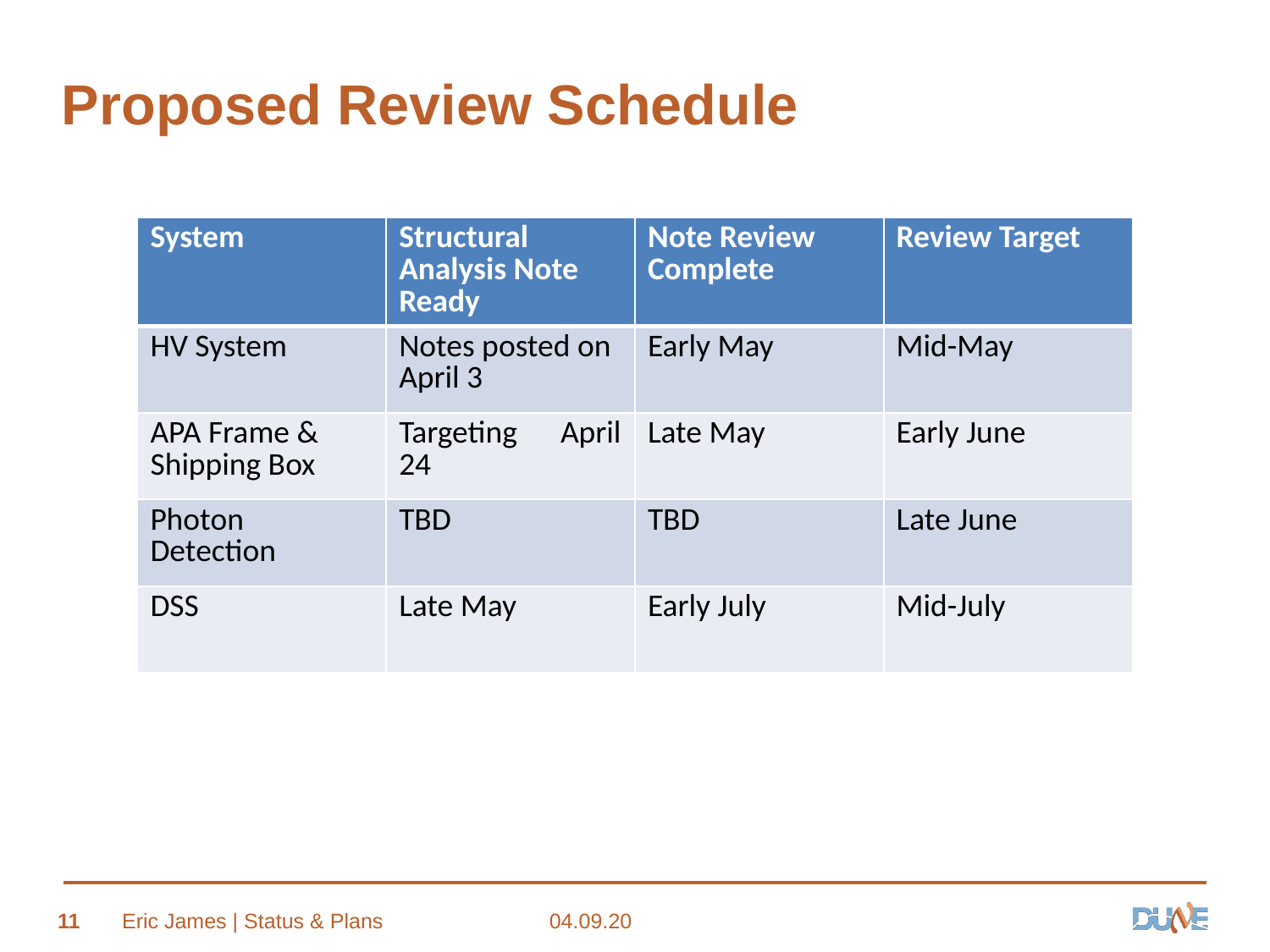

# Proposed Review Schedule
| System | Structural Analysis Note Ready | Note Review Complete | Review Target |
| --- | --- | --- | --- |
| HV System | Notes posted on April 3 | Early May | Mid-May |
| APA Frame & Shipping Box | Targeting April 24 | Late May | Early June |
| Photon Detection | TBD | TBD | Late June |
| DSS | Late May | Early July | Mid-July |
11
Eric James | Status & Plans
04.09.20